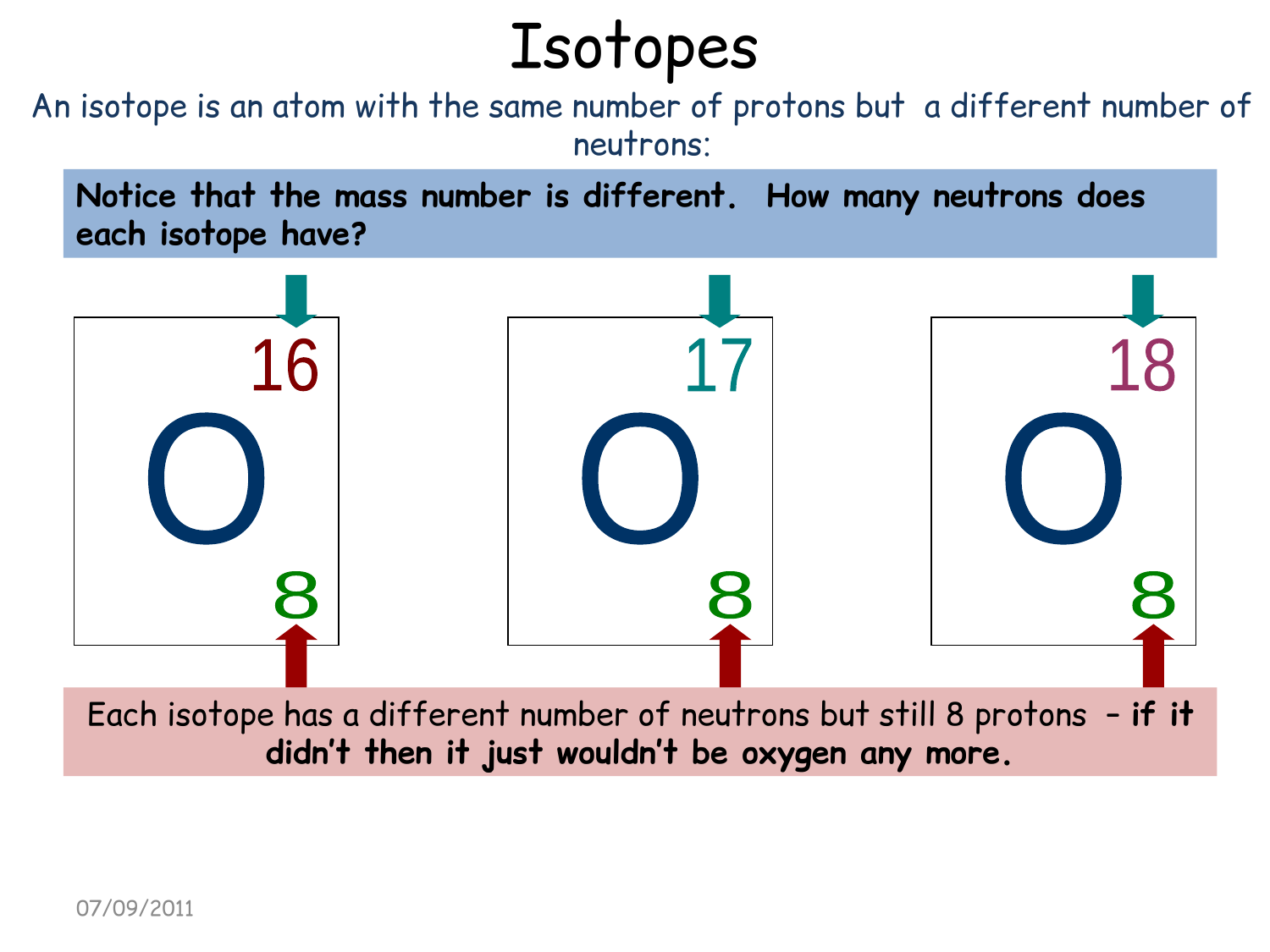

# Isotopes
An isotope is an atom with the same number of protons but  a different number of neutrons:
Notice that the mass number is different.  How many neutrons does each isotope have?

16
O
8

17
O
8

18
O
8

Each isotope has a different number of neutrons but still 8 protons  – if it didn’t then it just wouldn’t be oxygen any more.
07/09/2011